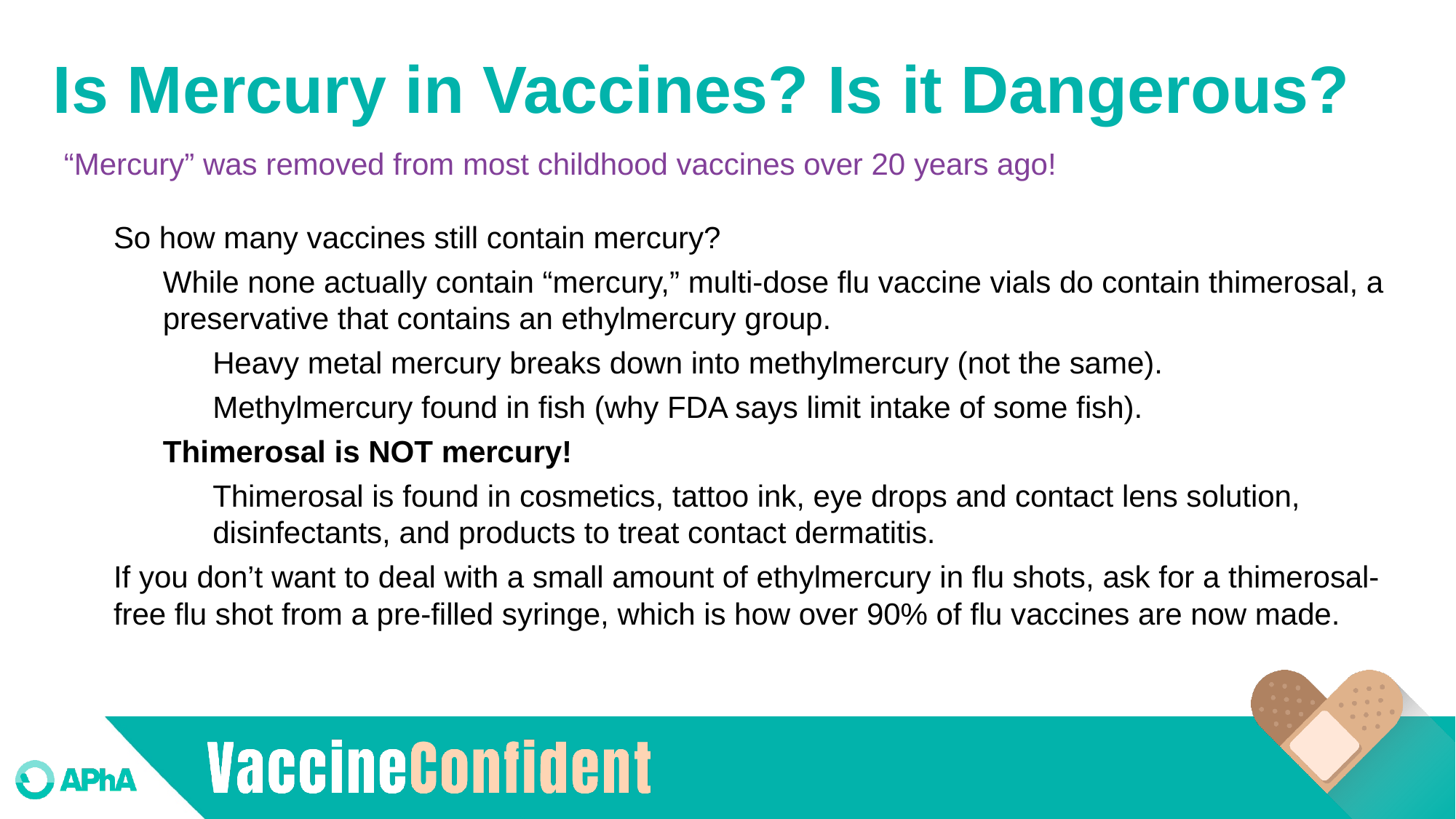

# Is Mercury in Vaccines? Is it Dangerous?
“Mercury” was removed from most childhood vaccines over 20 years ago!

So how many vaccines still contain mercury?
While none actually contain “mercury,” multi-dose flu vaccine vials do contain thimerosal, a preservative that contains an ethylmercury group.
Heavy metal mercury breaks down into methylmercury (not the same).
Methylmercury found in fish (why FDA says limit intake of some fish).
Thimerosal is NOT mercury!
Thimerosal is found in cosmetics, tattoo ink, eye drops and contact lens solution, disinfectants, and products to treat contact dermatitis.
If you don’t want to deal with a small amount of ethylmercury in flu shots, ask for a thimerosal-free flu shot from a pre-filled syringe, which is how over 90% of flu vaccines are now made.